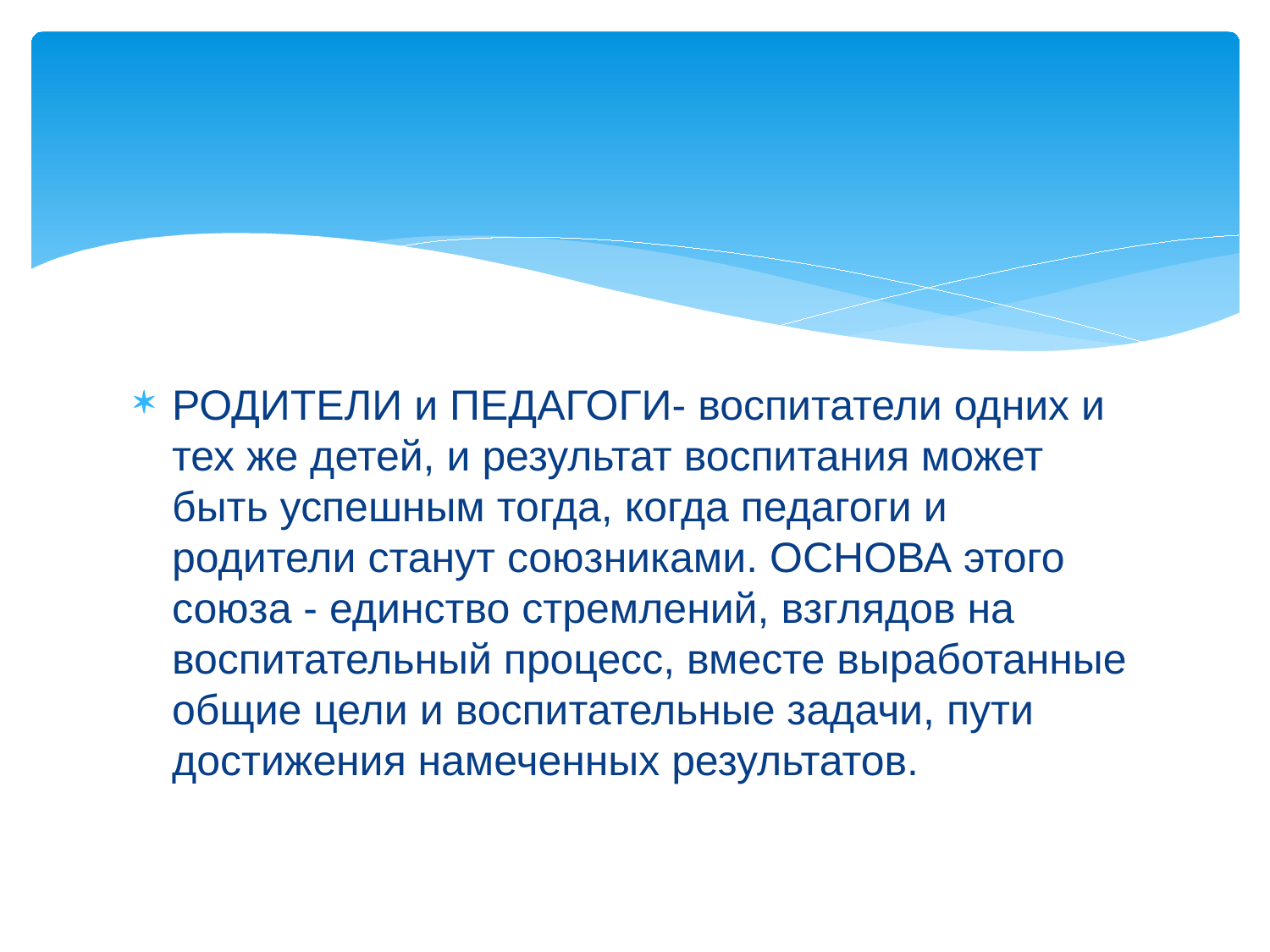

#
РОДИТЕЛИ и ПЕДАГОГИ- воспитатели одних и тех же детей, и результат воспитания может быть успешным тогда, когда педагоги и родители станут союзниками. ОСНОВА этого союза - единство стремлений, взглядов на воспитательный процесс, вместе выработанные общие цели и воспитательные задачи, пути достижения намеченных результатов.